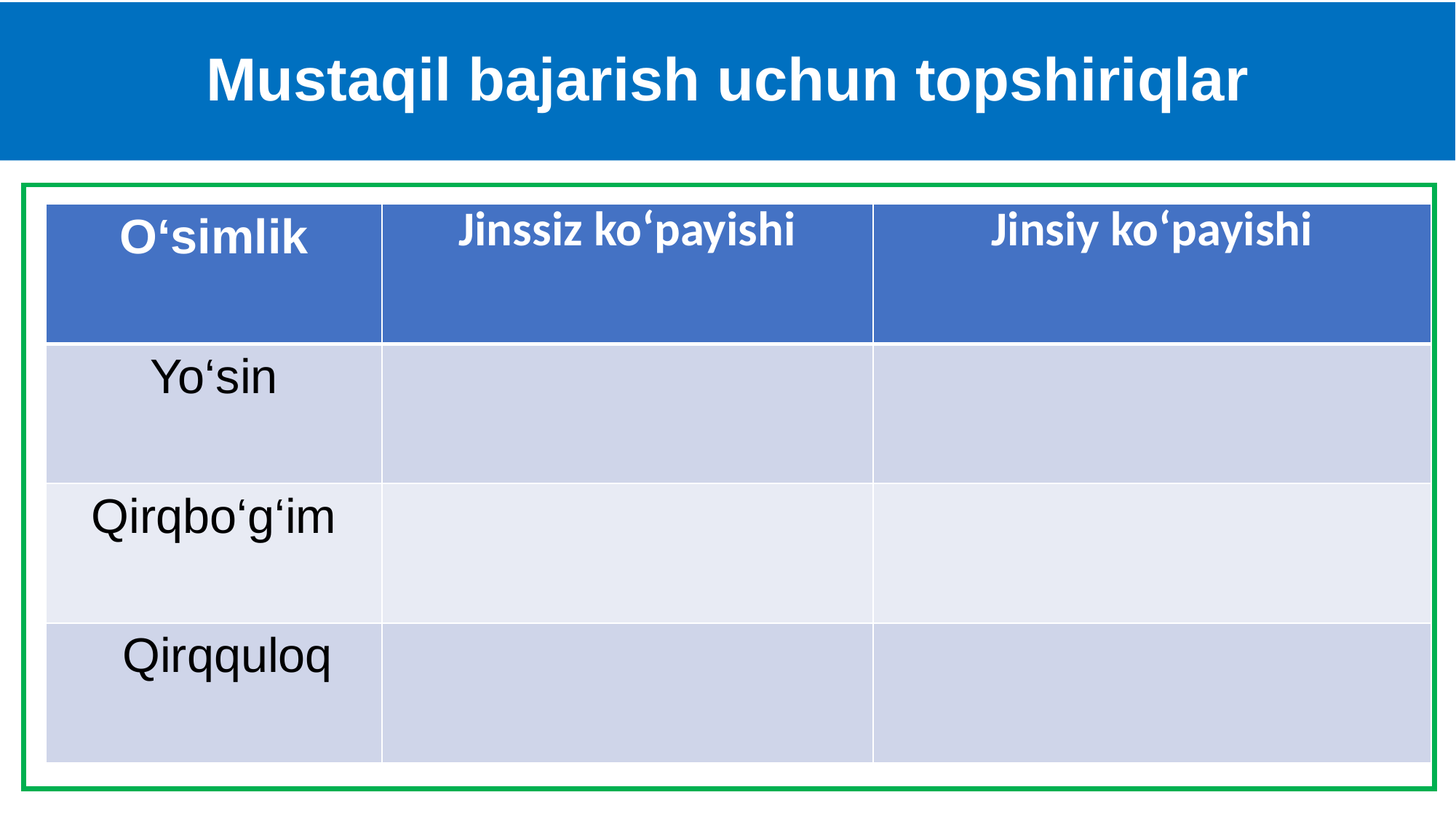

# Mustaqil bajarish uchun topshiriqlar

| O‘simlik | Jinssiz ko‘payishi | Jinsiy ko‘payishi |
| --- | --- | --- |
| Yo‘sin |  |  |
| Qirqbo‘g‘im |  |  |
| Qirqquloq |  |  |